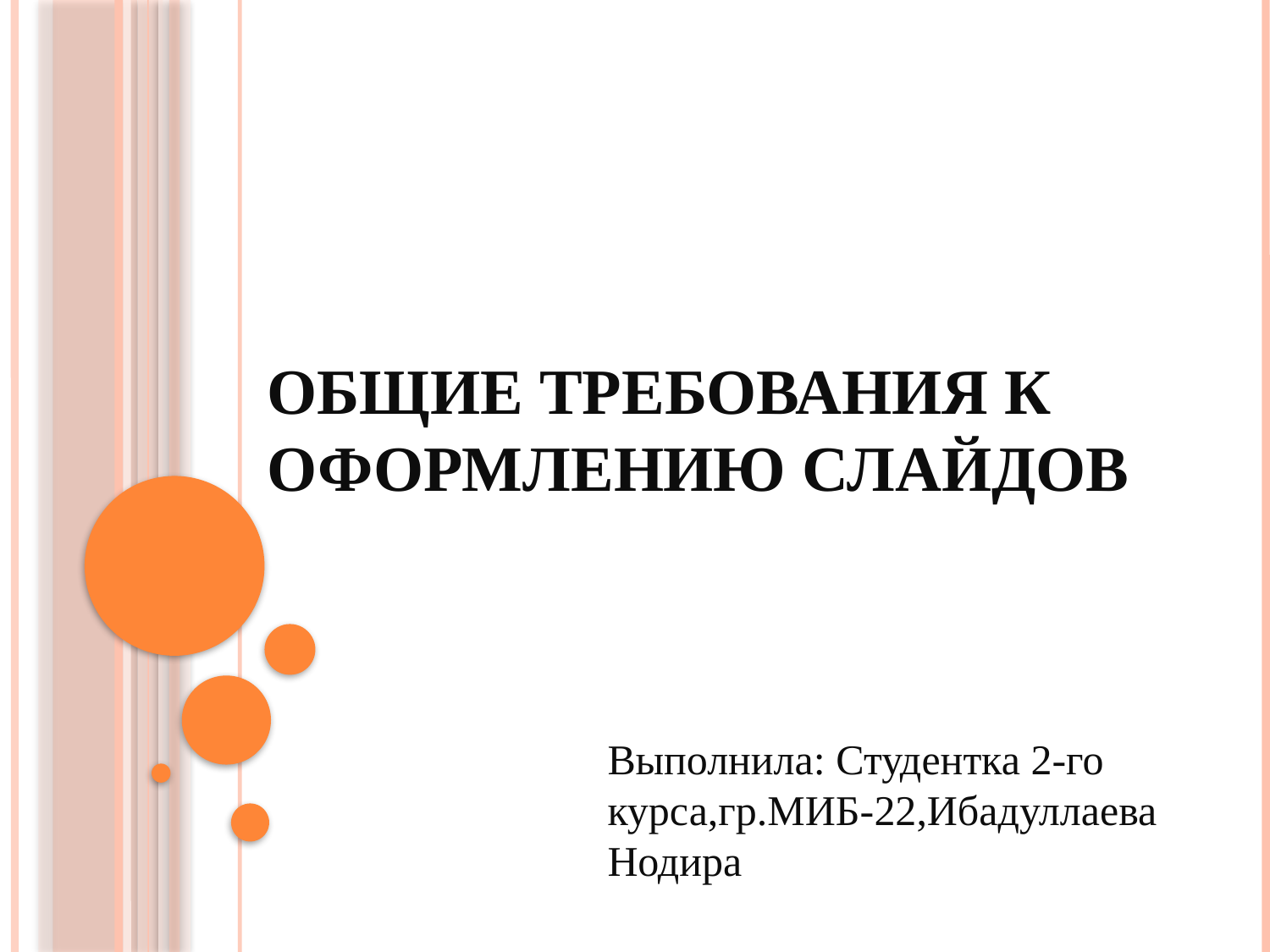

# Общие требования к оформлению слайдов
Выполнила: Студентка 2-го курса,гр.МИБ-22,Ибадуллаева Нодира